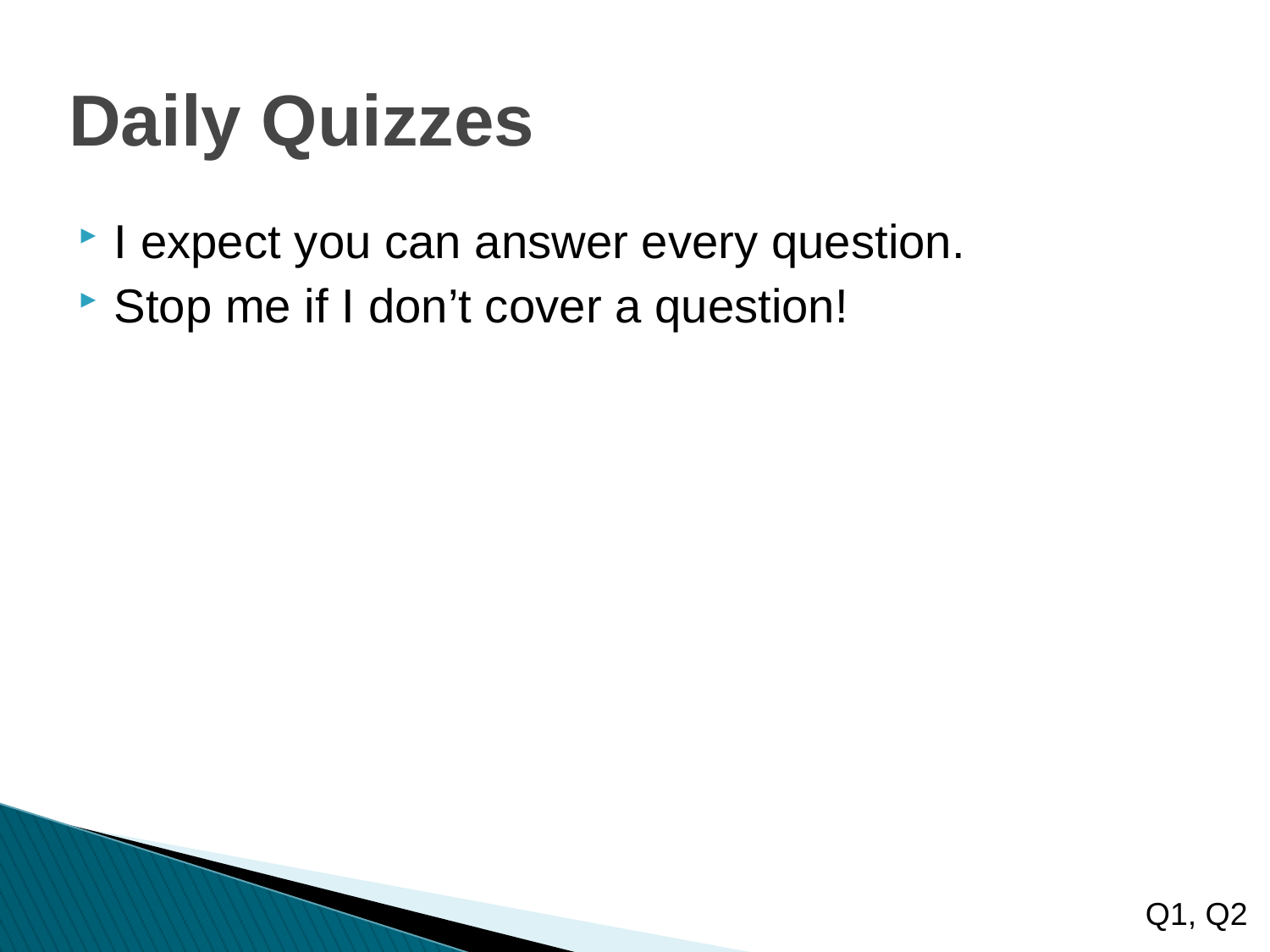

# Daily Quizzes
I expect you can answer every question.
Stop me if I don’t cover a question!

Q1, Q2